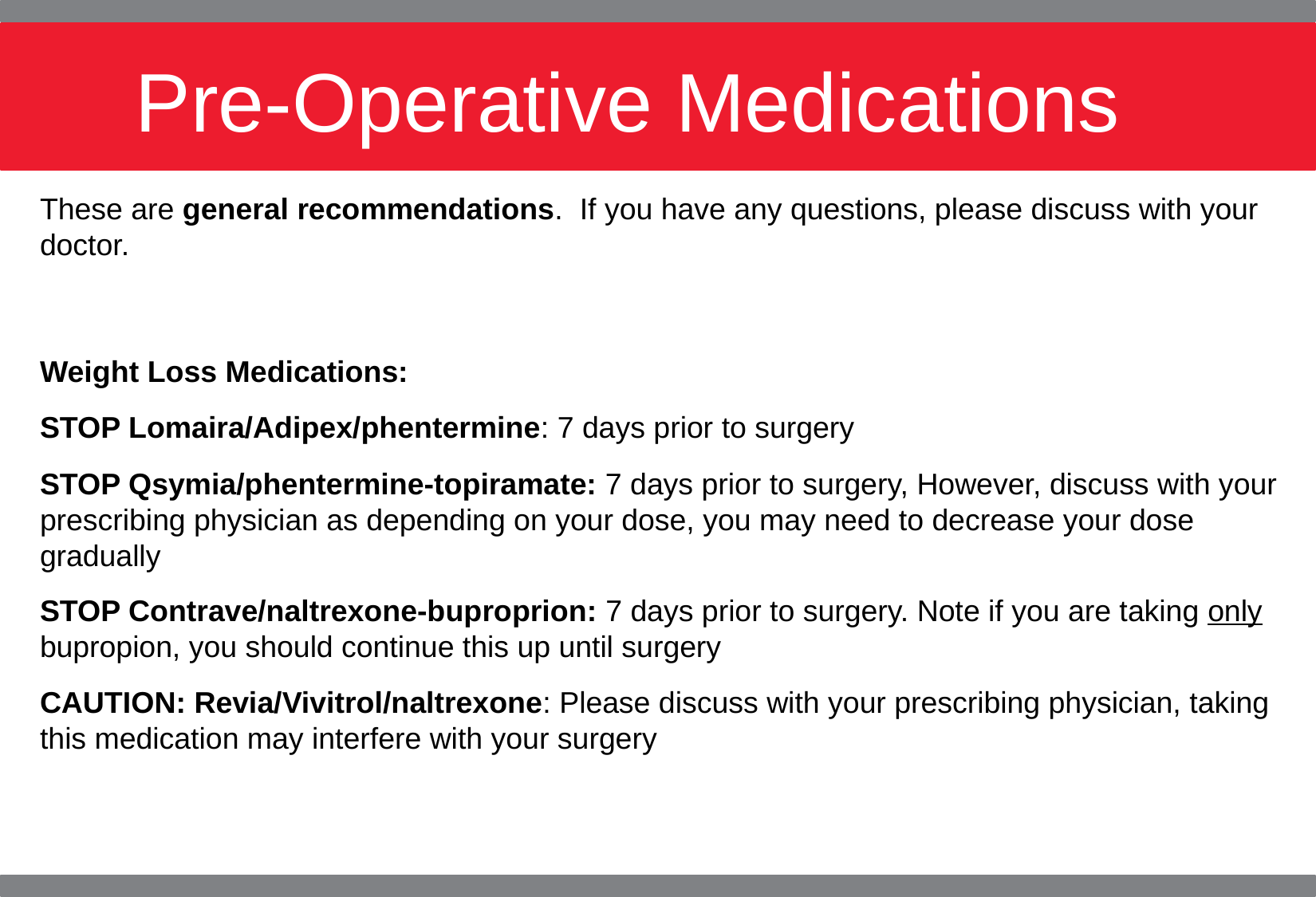

# Pre-Operative Medications
These are general recommendations.  If you have any questions, please discuss with your doctor.

Weight Loss Medications:
STOP Lomaira/Adipex/phentermine: 7 days prior to surgery
STOP Qsymia/phentermine-topiramate: 7 days prior to surgery, However, discuss with your prescribing physician as depending on your dose, you may need to decrease your dose gradually
STOP Contrave/naltrexone-buproprion: 7 days prior to surgery. Note if you are taking only bupropion, you should continue this up until surgery
CAUTION: Revia/Vivitrol/naltrexone: Please discuss with your prescribing physician, taking this medication may interfere with your surgery